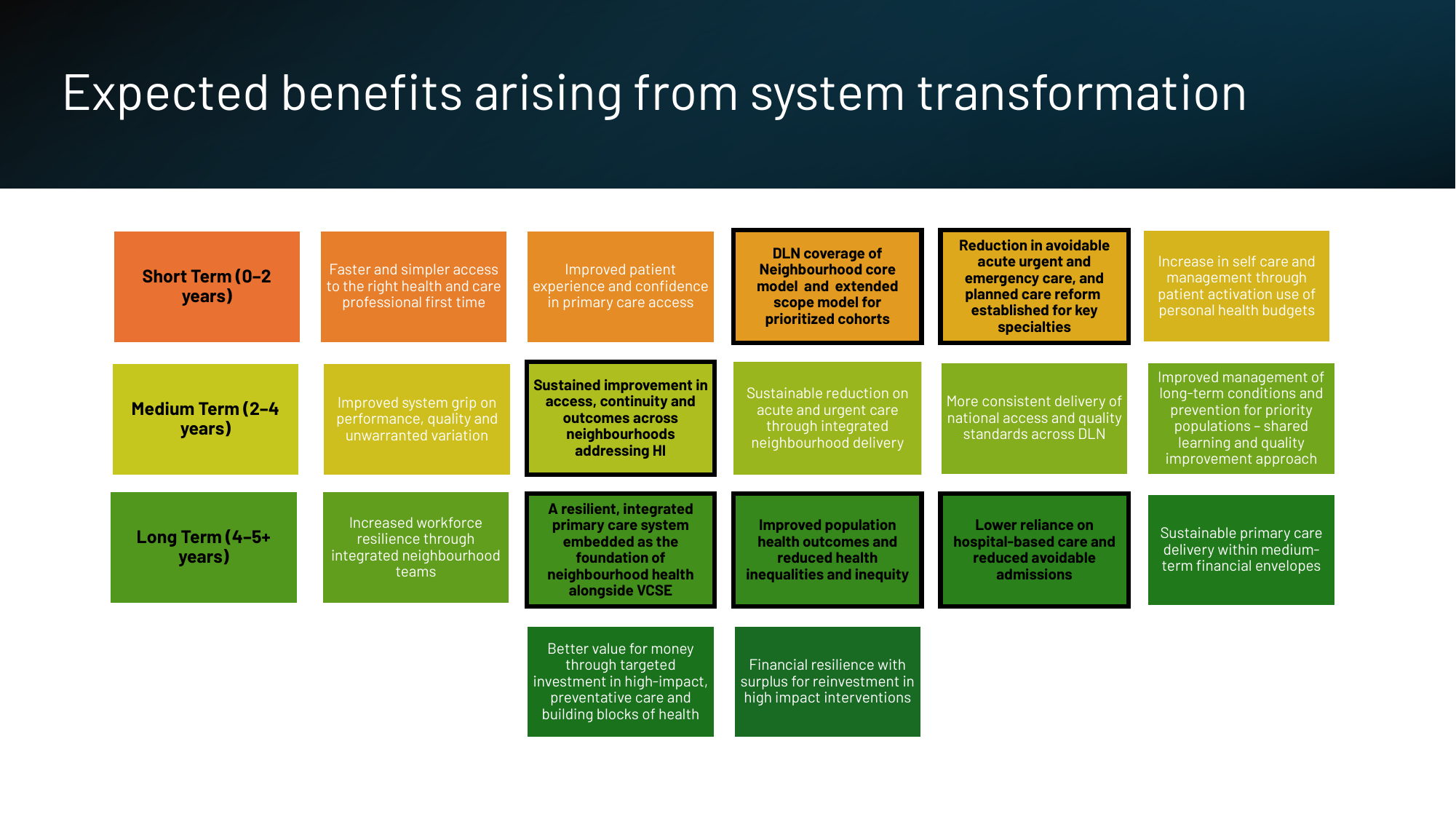

Expected benefits arising from system transformation
Short Term (0–2 years)
Faster and simpler access to the right health and care professional first time
Improved patient experience and confidence in primary care access
DLN coverage of Neighbourhood core model  and  extended scope model for prioritized cohorts
Reduction in avoidable acute urgent and emergency care, and planned care reform  established for key specialties
Increase in self care and management through patient activation use of personal health budgets
Improved system grip on performance, quality and unwarranted variation
Medium Term (2–4 years)
Sustained improvement in access, continuity and outcomes across neighbourhoods addressing HI
Sustainable reduction on acute and urgent care through integrated neighbourhood delivery
More consistent delivery of national access and quality standards across DLN
Improved management of long-term conditions and prevention for priority populations – shared learning and quality improvement approach
Increased workforce resilience through integrated neighbourhood teams
Long Term (4–5+ years)
A resilient, integrated primary care system embedded as the foundation of neighbourhood health alongside VCSE
Improved population health outcomes and reduced health inequalities and inequity
Lower reliance on hospital-based care and reduced avoidable admissions
Sustainable primary care delivery within medium-term financial envelopes
Better value for money through targeted investment in high-impact, preventative care and building blocks of health
Financial resilience with surplus for reinvestment in high impact interventions